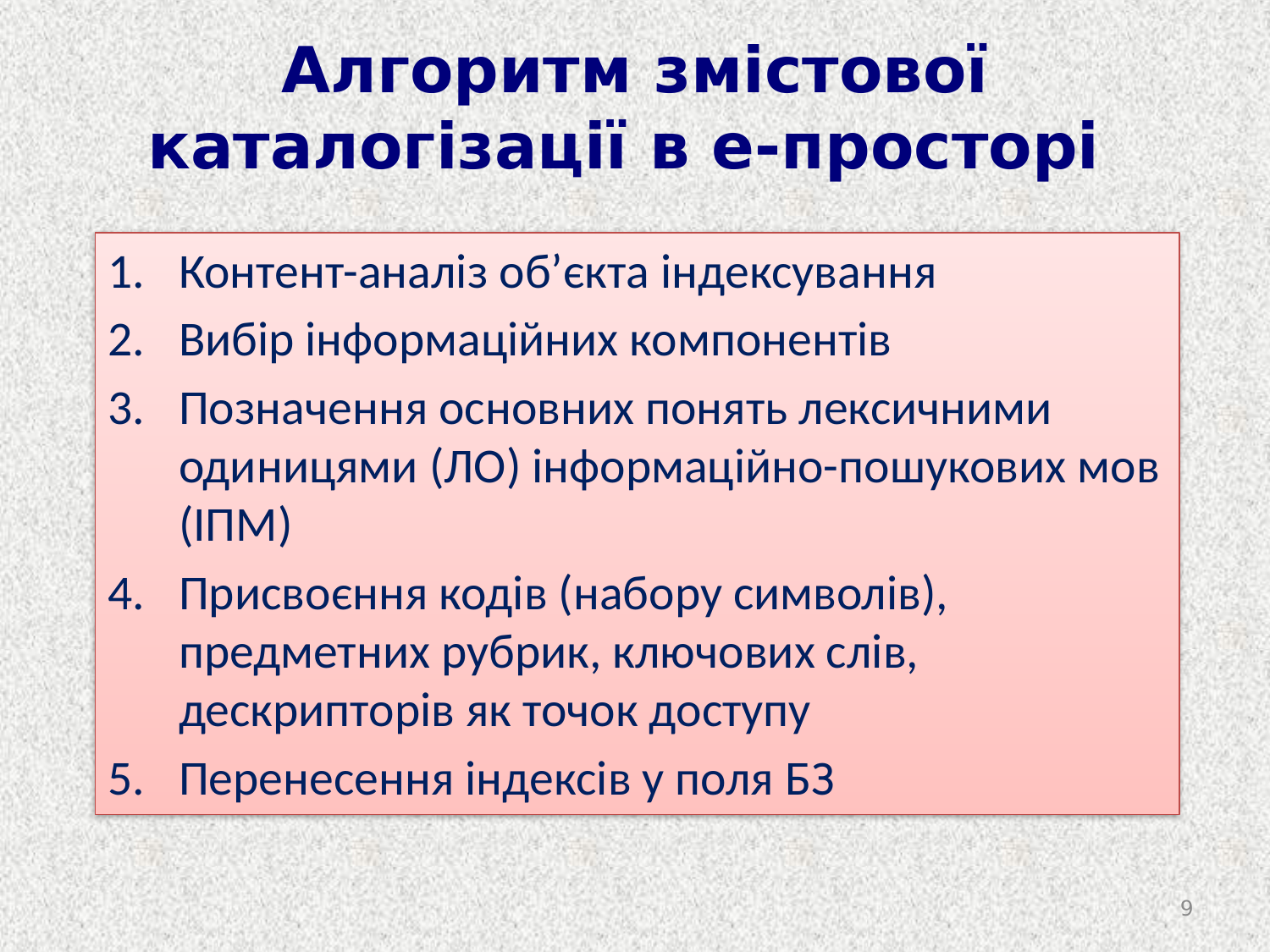

# Алгоритм змістової каталогізації в е-просторі
Контент-аналіз об’єкта індексування
Вибір інформаційних компонентів
Позначення основних понять лексичними одиницями (ЛО) інформаційно-пошукових мов (ІПМ)
Присвоєння кодів (набору символів), предметних рубрик, ключових слів, дескрипторів як точок доступу
Перенесення індексів у поля БЗ
9